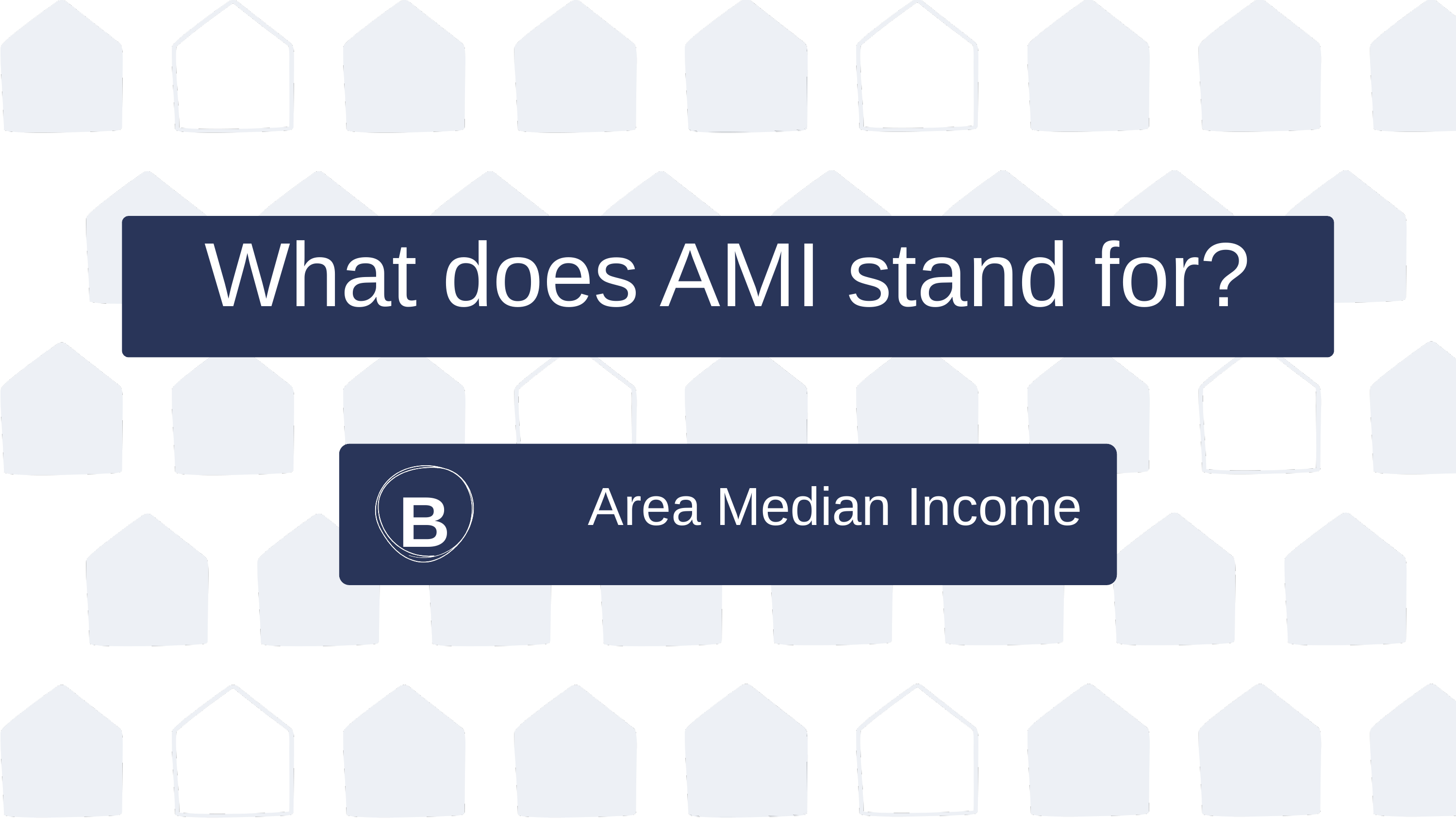

What does AMI stand for?

Area Median Income

B